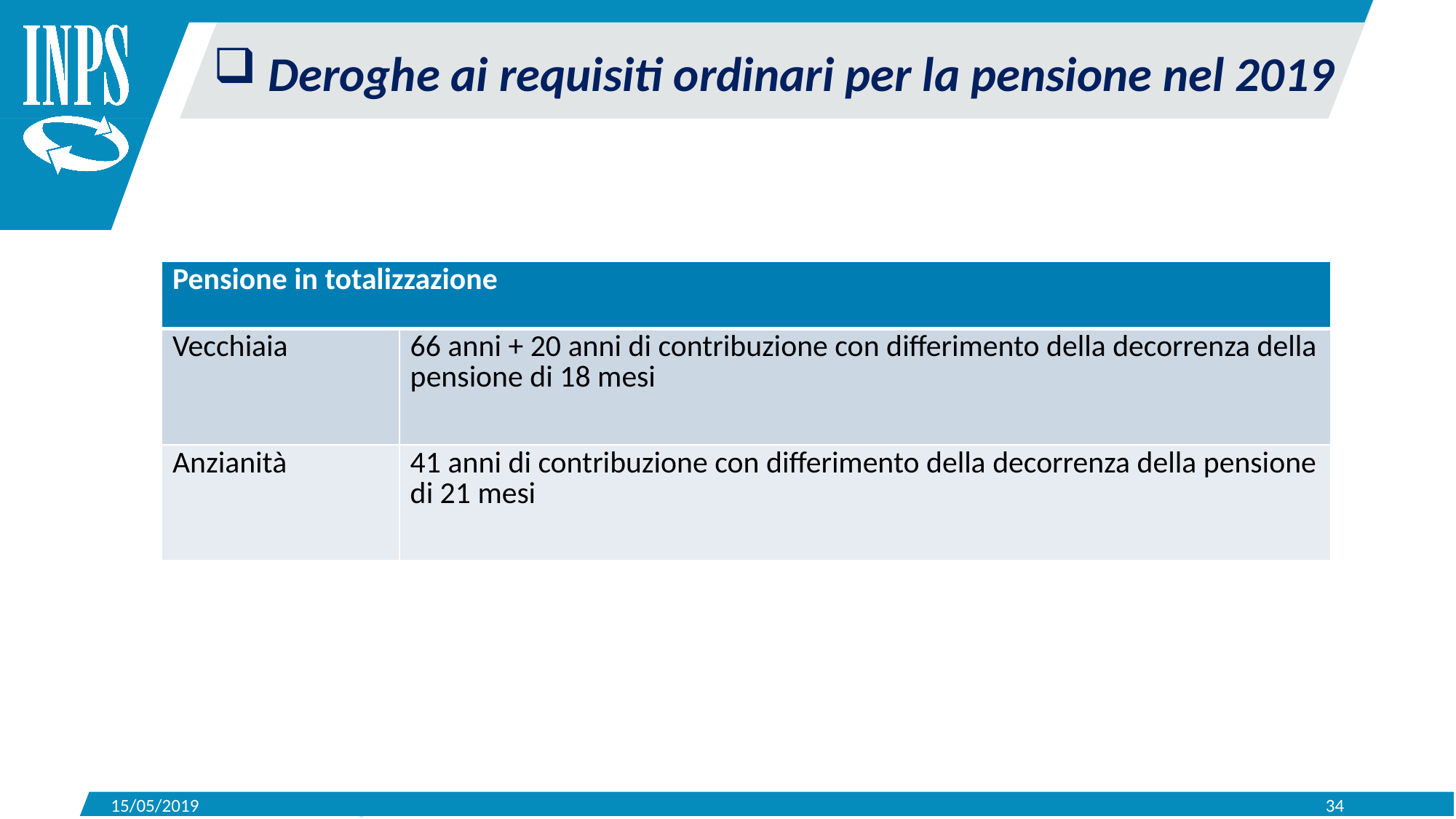

Deroghe ai requisiti ordinari per la pensione nel 2019

| Pensione in totalizzazione |  |
| --- | --- |
| Vecchiaia | 66 anni + 20 anni di contribuzione con differimento della decorrenza della pensione di 18 mesi |
| Anzianità | 41 anni di contribuzione con differimento della decorrenza della pensione di 21 mesi |

15/05/2019
34